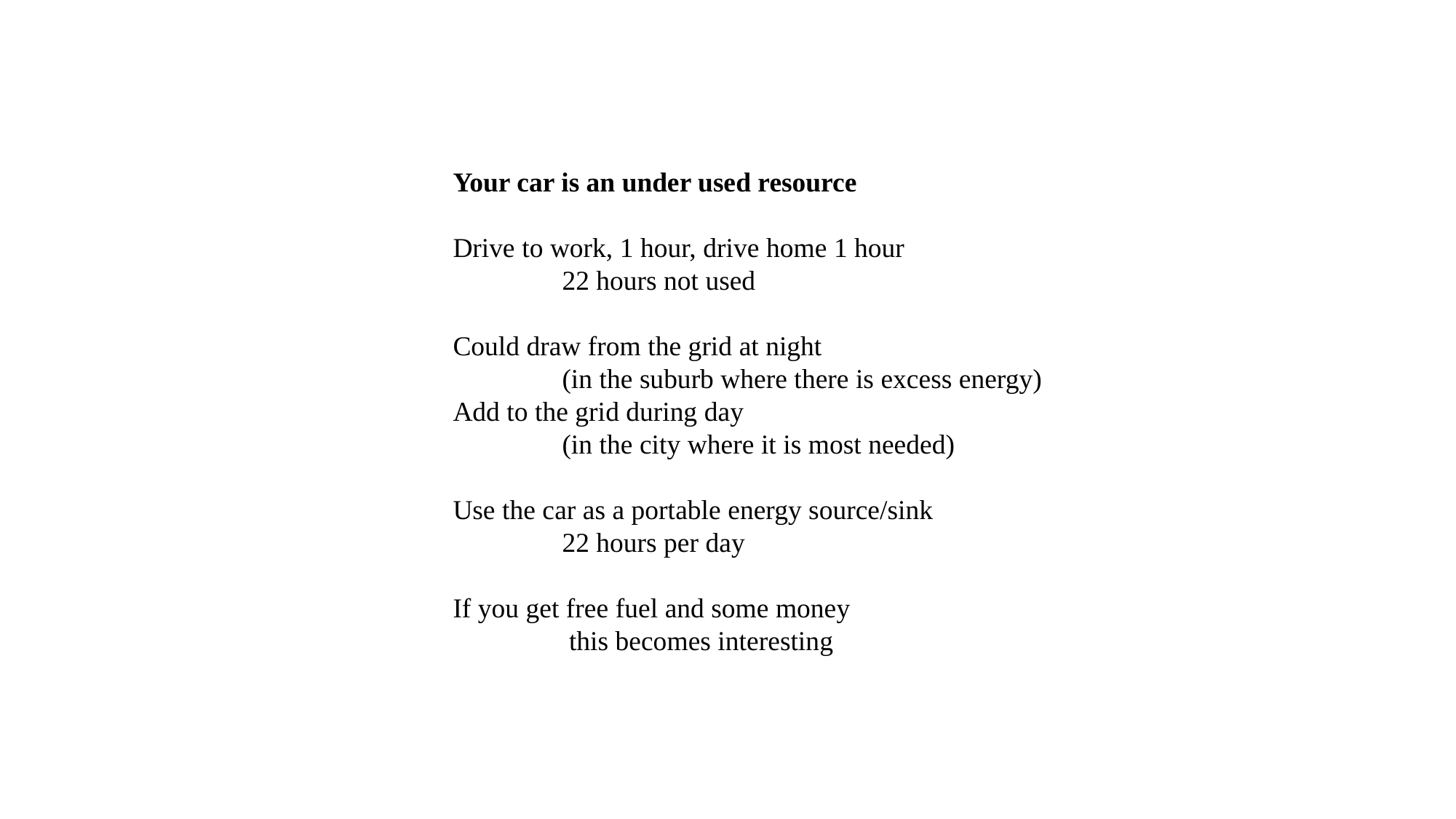

Your car is an under used resource

Drive to work, 1 hour, drive home 1 hour
	22 hours not used

Could draw from the grid at night
	(in the suburb where there is excess energy)
Add to the grid during day
	(in the city where it is most needed)

Use the car as a portable energy source/sink
	22 hours per day

If you get free fuel and some money
	 this becomes interesting